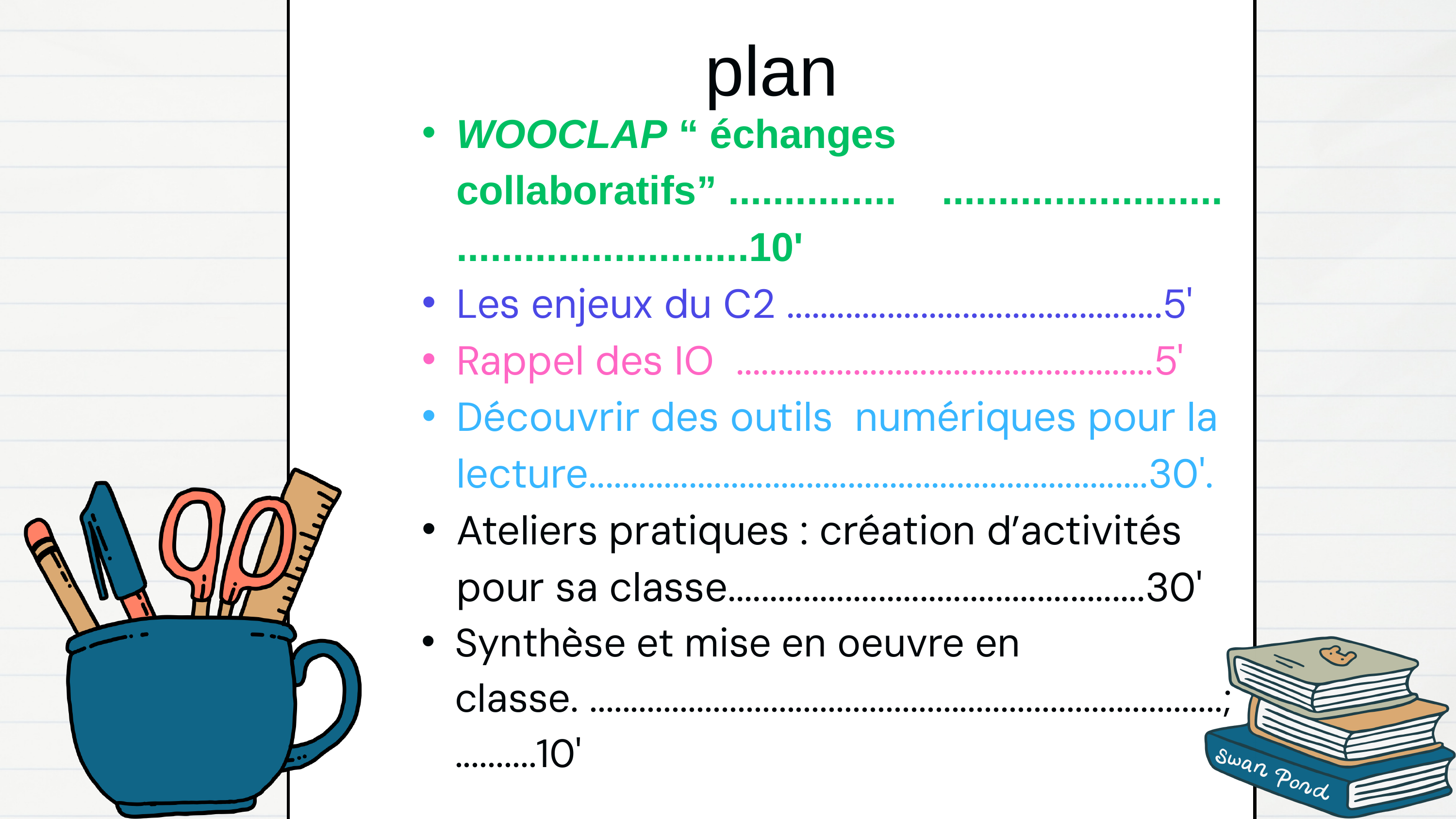

plan
WOOCLAP “ échanges collaboratifs” ...............    ...................................................10'
Les enjeux du C2 .............................................5'
Rappel des IO  ..................................................5'
Découvrir des outils  numériques pour la lecture...................................................................30'.
Ateliers pratiques : création d’activités pour sa classe..................................................30'
Synthèse et mise en oeuvre en classe. .............................................................................;..........10'